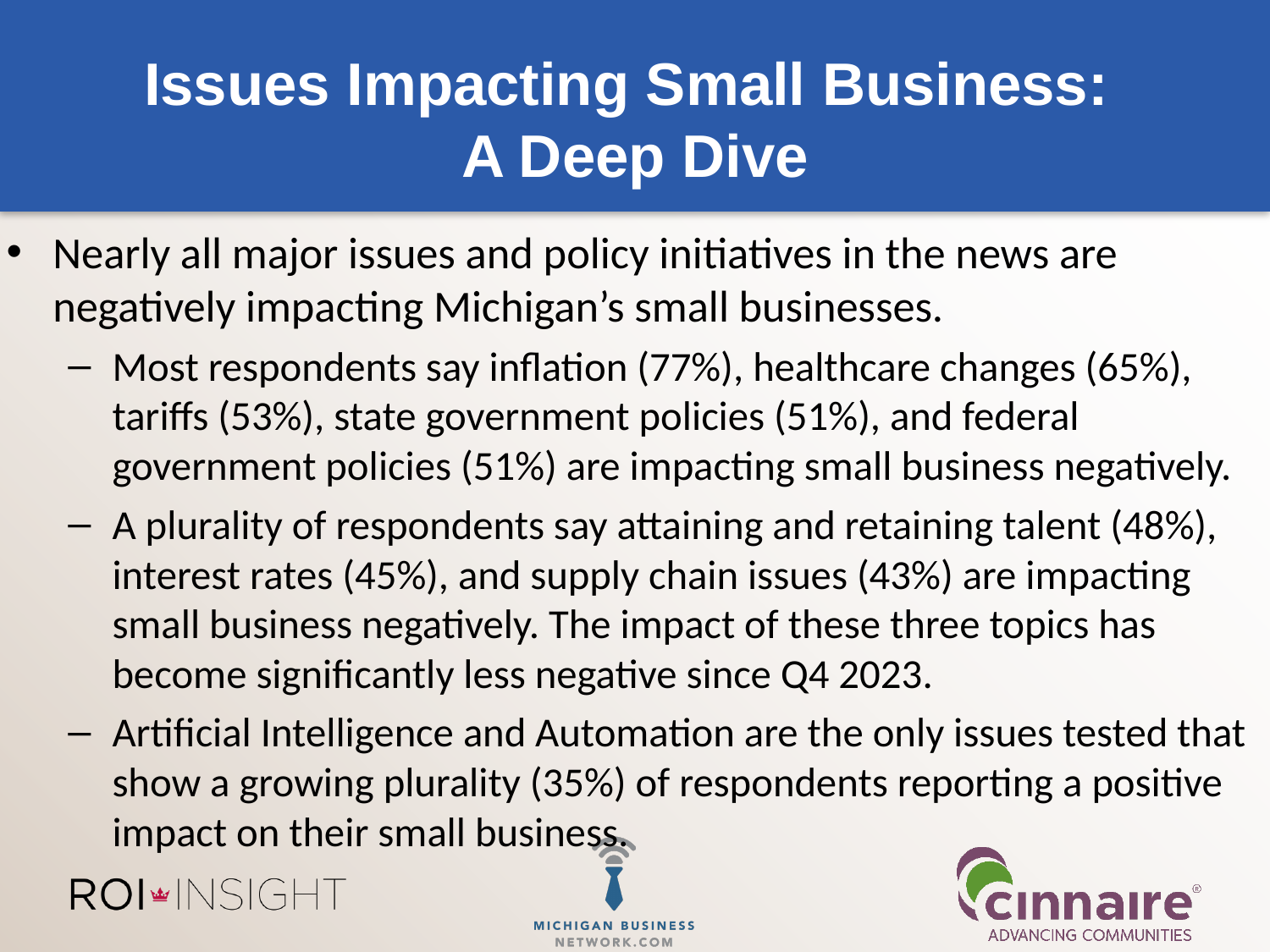

# Issues Impacting Small Business: A Deep Dive
Nearly all major issues and policy initiatives in the news are negatively impacting Michigan’s small businesses.
Most respondents say inflation (77%), healthcare changes (65%), tariffs (53%), state government policies (51%), and federal government policies (51%) are impacting small business negatively.
A plurality of respondents say attaining and retaining talent (48%), interest rates (45%), and supply chain issues (43%) are impacting small business negatively. The impact of these three topics has become significantly less negative since Q4 2023.
Artificial Intelligence and Automation are the only issues tested that show a growing plurality (35%) of respondents reporting a positive impact on their small business.